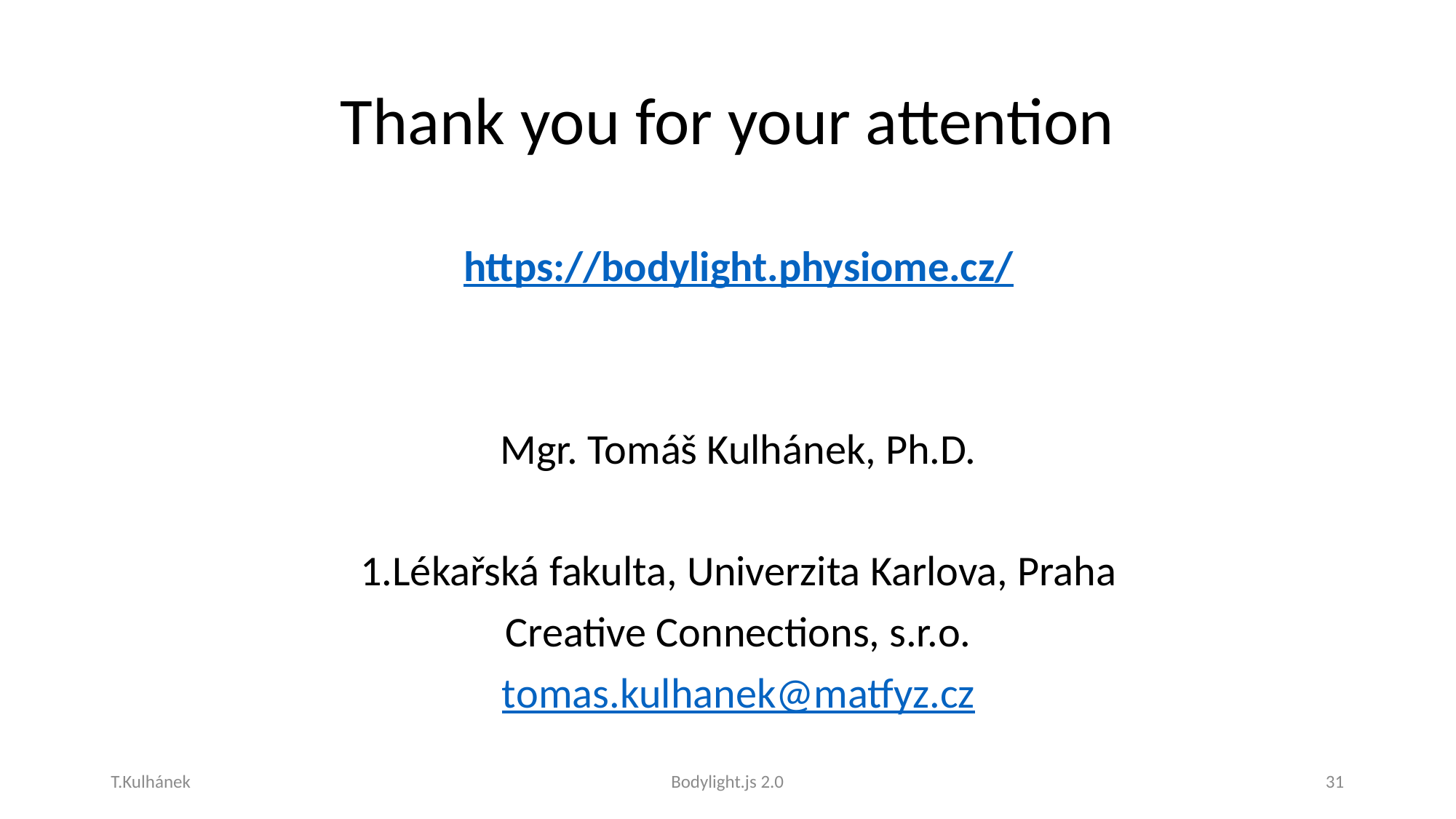

# Thank you for your attention
https://bodylight.physiome.cz/

Mgr. Tomáš Kulhánek, Ph.D.

1.Lékařská fakulta, Univerzita Karlova, Praha
Creative Connections, s.r.o.
tomas.kulhanek@matfyz.cz

T.Kulhánek
Bodylight.js 2.0
31